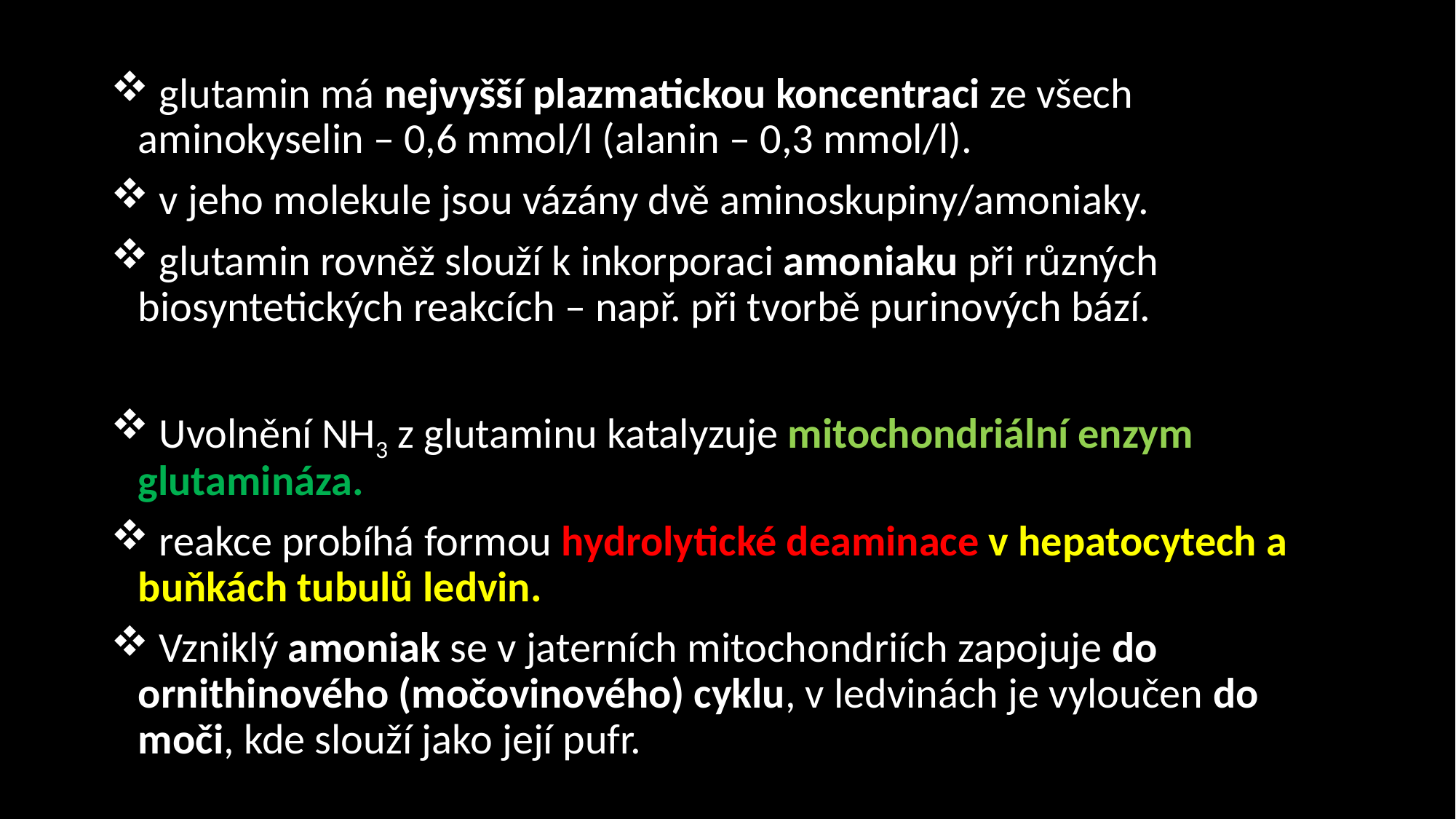

glutamin má nejvyšší plazmatickou koncentraci ze všech aminokyselin – 0,6 mmol/l (alanin – 0,3 mmol/l).
 v jeho molekule jsou vázány dvě aminoskupiny/amoniaky.
 glutamin rovněž slouží k inkorporaci amoniaku při různých biosyntetických reakcích – např. při tvorbě purinových bází.

 Uvolnění NH3 z glutaminu katalyzuje mitochondriální enzym glutamináza.
 reakce probíhá formou hydrolytické deaminace v hepatocytech a buňkách tubulů ledvin.
 Vzniklý amoniak se v jaterních mitochondriích zapojuje do ornithinového (močovinového) cyklu, v ledvinách je vyloučen do moči, kde slouží jako její pufr.